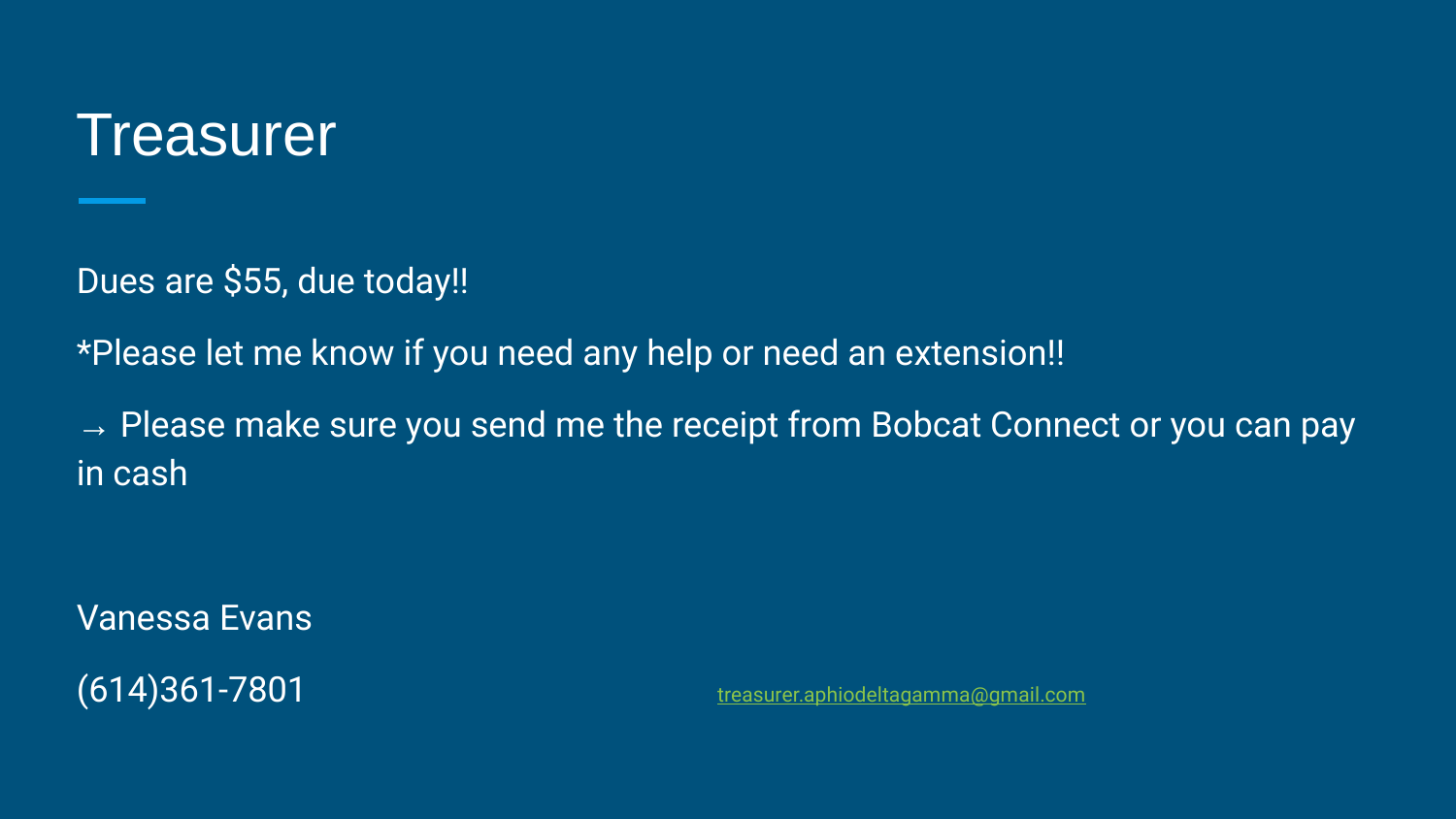

# Treasurer
Dues are $55, due today!!
*Please let me know if you need any help or need an extension!!
→ Please make sure you send me the receipt from Bobcat Connect or you can pay in cash

Vanessa Evans
(614)361-7801                                               treasurer.aphiodeltagamma@gmail.com